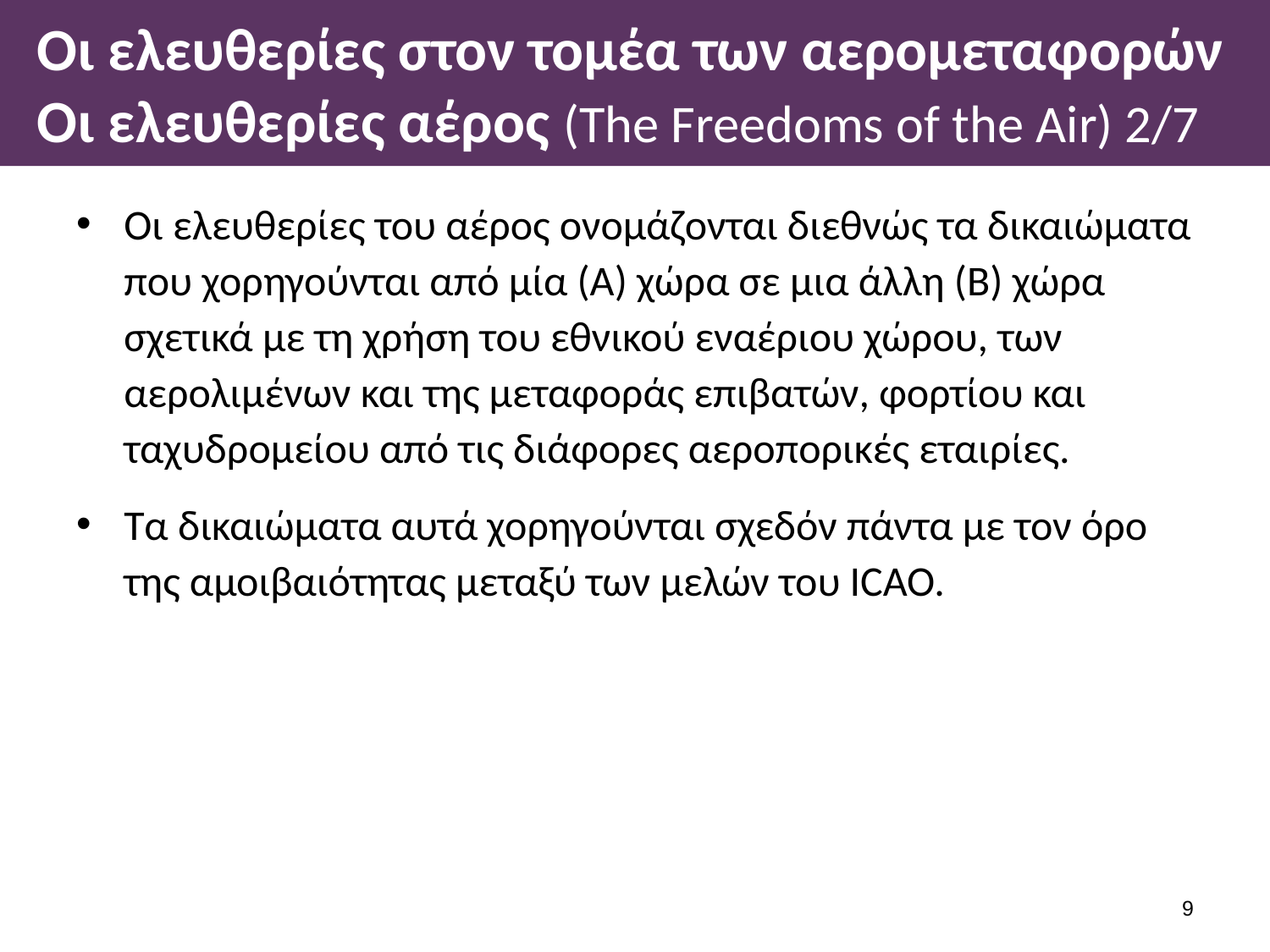

# Οι ελευθερίες στον τομέα των αερομεταφορών Οι ελευθερίες αέρος (The Freedoms of the Air) 2/7
Οι ελευθερίες του αέρος ονομάζονται διεθνώς τα δικαιώματα που χορηγούνται από μία (Α) χώρα σε μια άλλη (Β) χώρα σχετικά με τη χρήση του εθνικού εναέριου χώρου, των αερολιμένων και της μεταφοράς επιβατών, φορτίου και ταχυδρομείου από τις διάφορες αεροπορικές εταιρίες.
Τα δικαιώματα αυτά χορηγούνται σχεδόν πάντα με τον όρο της αμοιβαιότητας μεταξύ των μελών του ICAO.
9